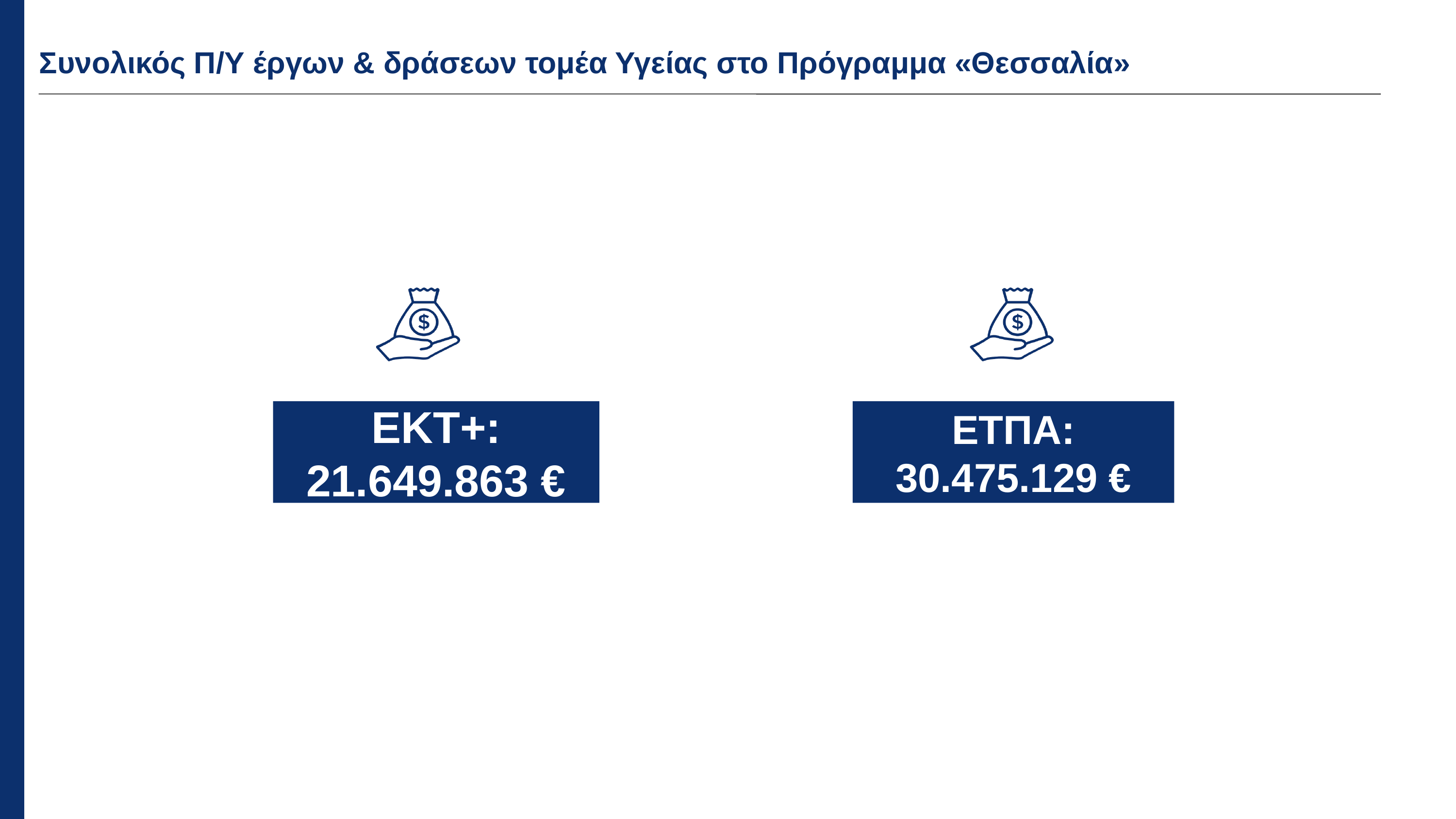

Συνολικός Π/Υ έργων & δράσεων τομέα Υγείας στο Πρόγραμμα «Θεσσαλία»

ΕΚΤ+: 21.649.863 €
ΕΤΠΑ: 30.475.129 €